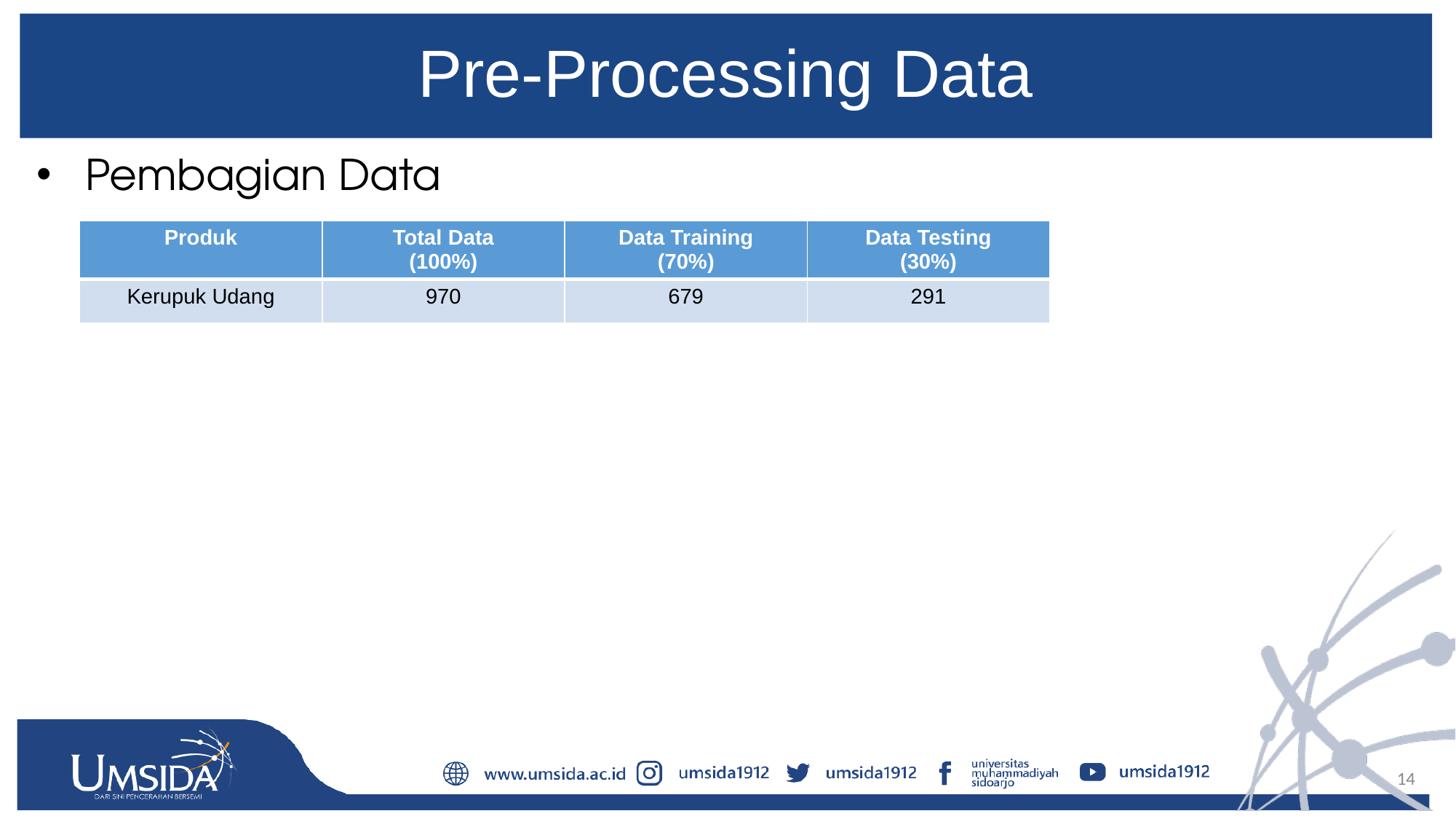

# Pre-Processing Data
Pembagian Data
| Produk | Total Data (100%) | Data Training (70%) | Data Testing (30%) |
| --- | --- | --- | --- |
| Kerupuk Udang | 970 | 679 | 291 |